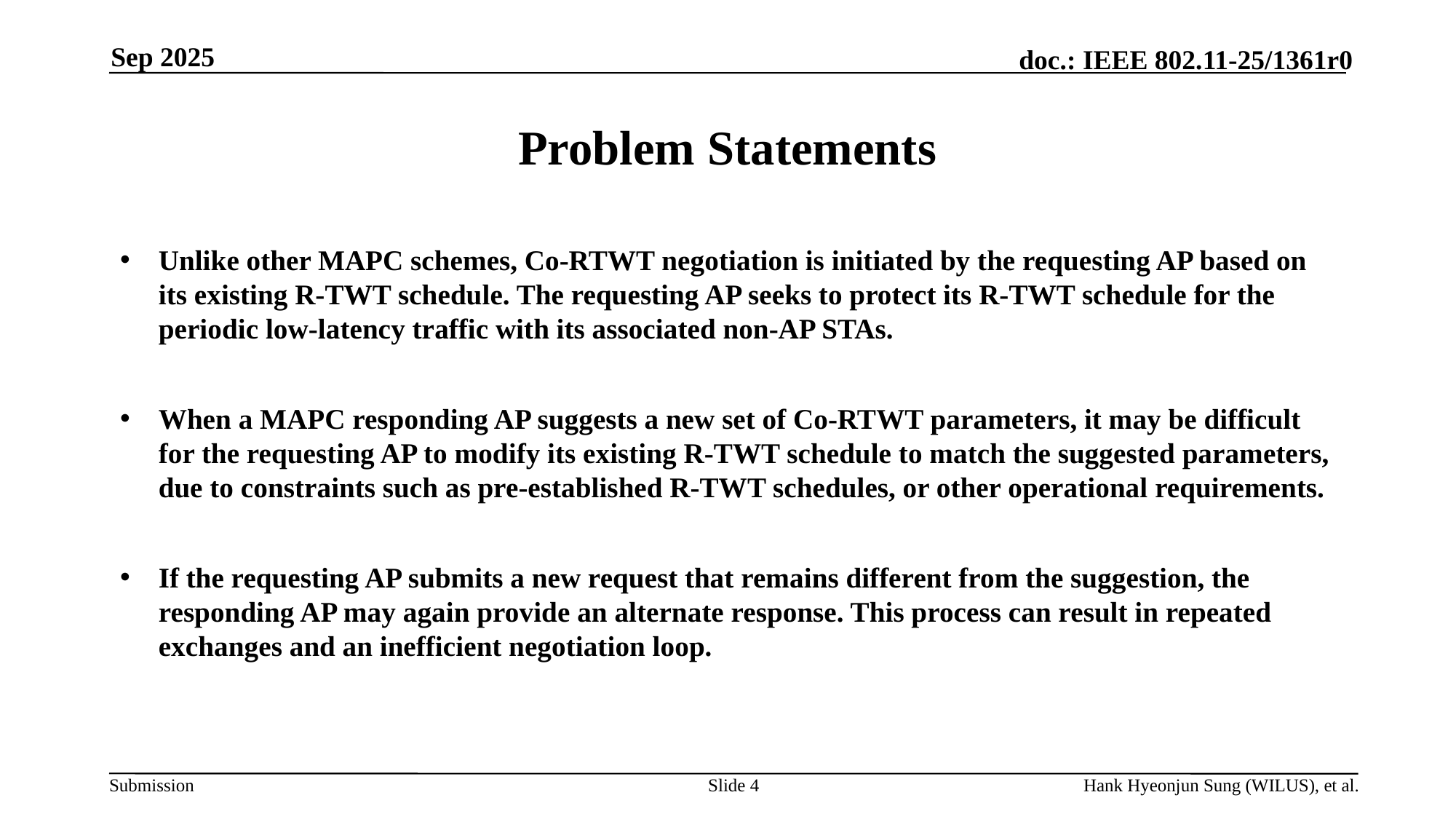

Sep 2025
# Problem Statements
Unlike other MAPC schemes, Co-RTWT negotiation is initiated by the requesting AP based on its existing R-TWT schedule. The requesting AP seeks to protect its R-TWT schedule for the periodic low-latency traffic with its associated non-AP STAs.

When a MAPC responding AP suggests a new set of Co-RTWT parameters, it may be difficult for the requesting AP to modify its existing R-TWT schedule to match the suggested parameters, due to constraints such as pre-established R-TWT schedules, or other operational requirements.

If the requesting AP submits a new request that remains different from the suggestion, the responding AP may again provide an alternate response. This process can result in repeated exchanges and an inefficient negotiation loop.

Slide 4
Hank Hyeonjun Sung (WILUS), et al.